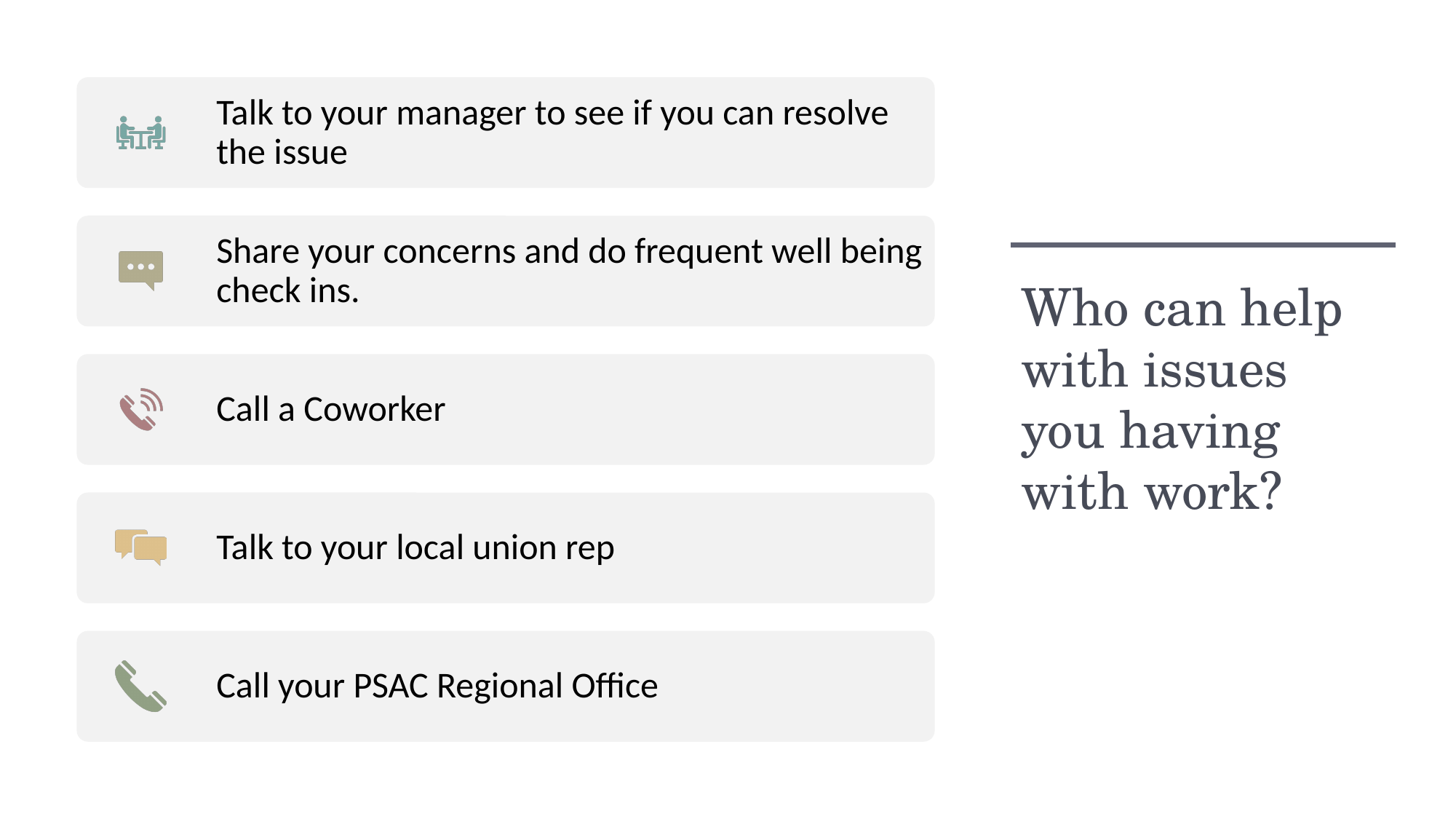

Talk to your manager to see if you can resolve the issue
Share your concerns and do frequent well being check ins.
Call a Coworker
Talk to your local union rep
Call your PSAC Regional Office
# Who can help with issues you having with work?